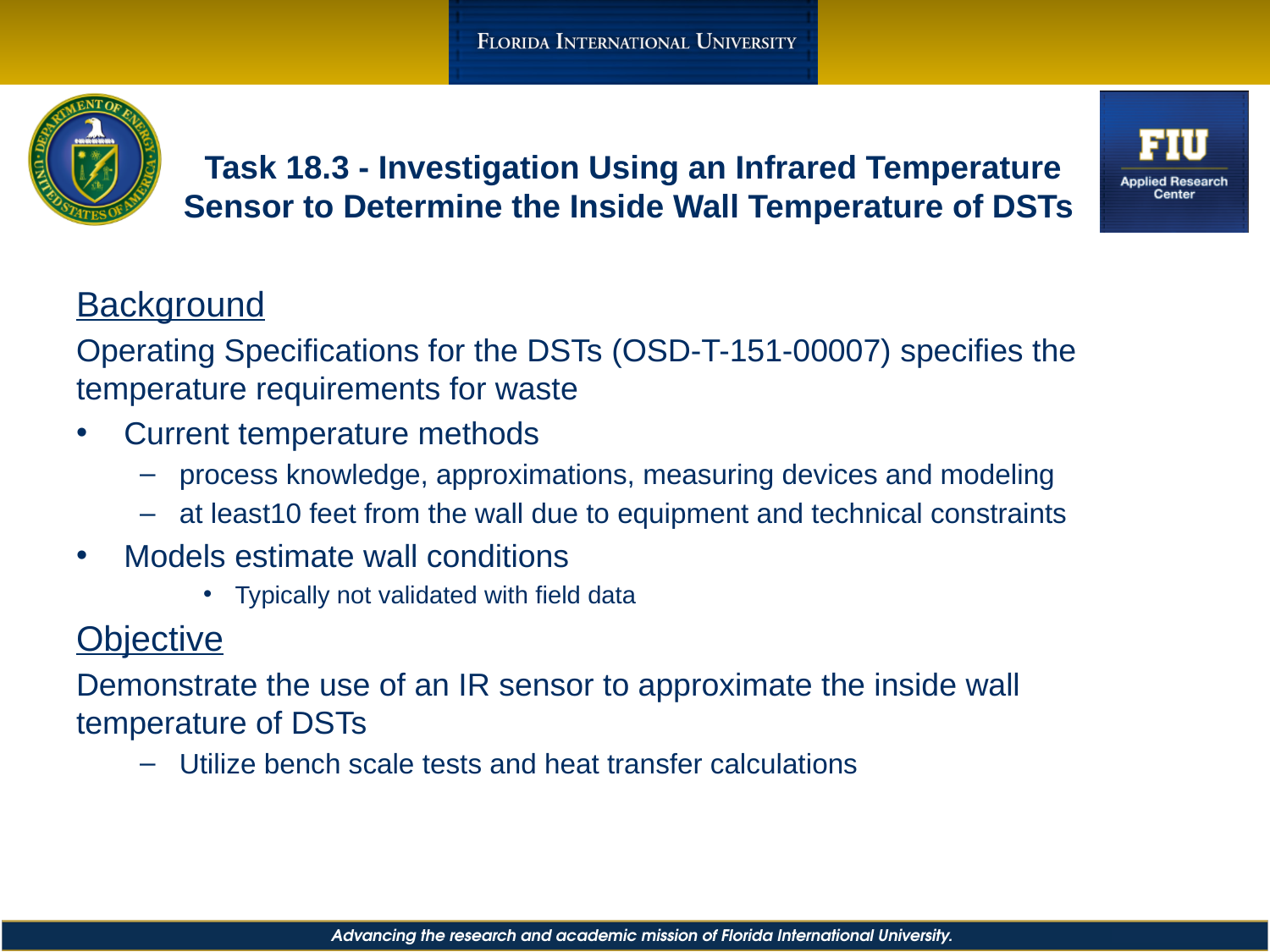

# Task 18.3 - Investigation Using an Infrared Temperature Sensor to Determine the Inside Wall Temperature of DSTs
Background
Operating Specifications for the DSTs (OSD-T-151-00007) specifies the temperature requirements for waste
Current temperature methods
process knowledge, approximations, measuring devices and modeling
at least10 feet from the wall due to equipment and technical constraints
Models estimate wall conditions
Typically not validated with field data
Objective
Demonstrate the use of an IR sensor to approximate the inside wall temperature of DSTs
Utilize bench scale tests and heat transfer calculations